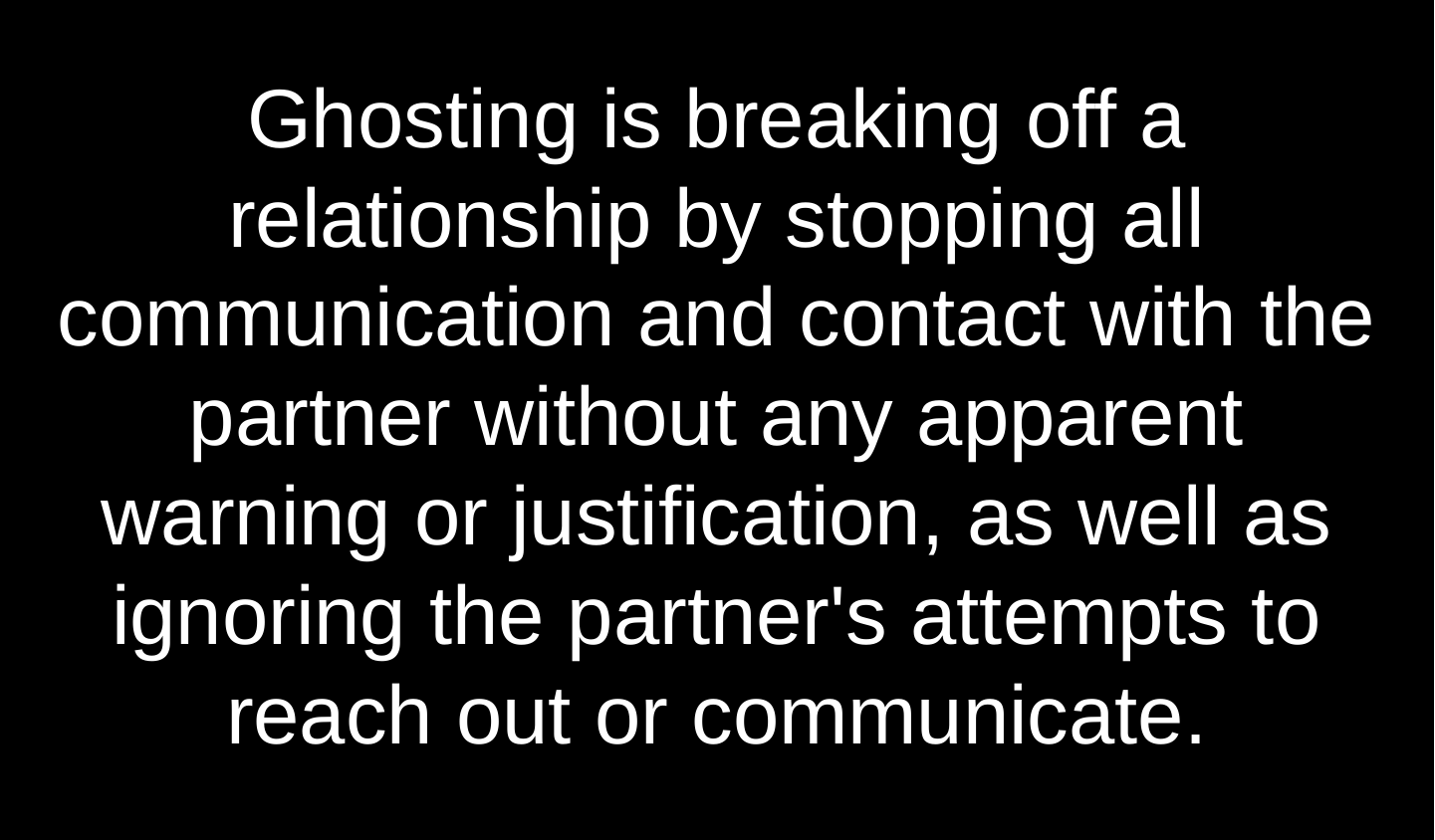

Ghosting is breaking off a relationship by stopping all communication and contact with the partner without any apparent warning or justification, as well as ignoring the partner's attempts to reach out or communicate.